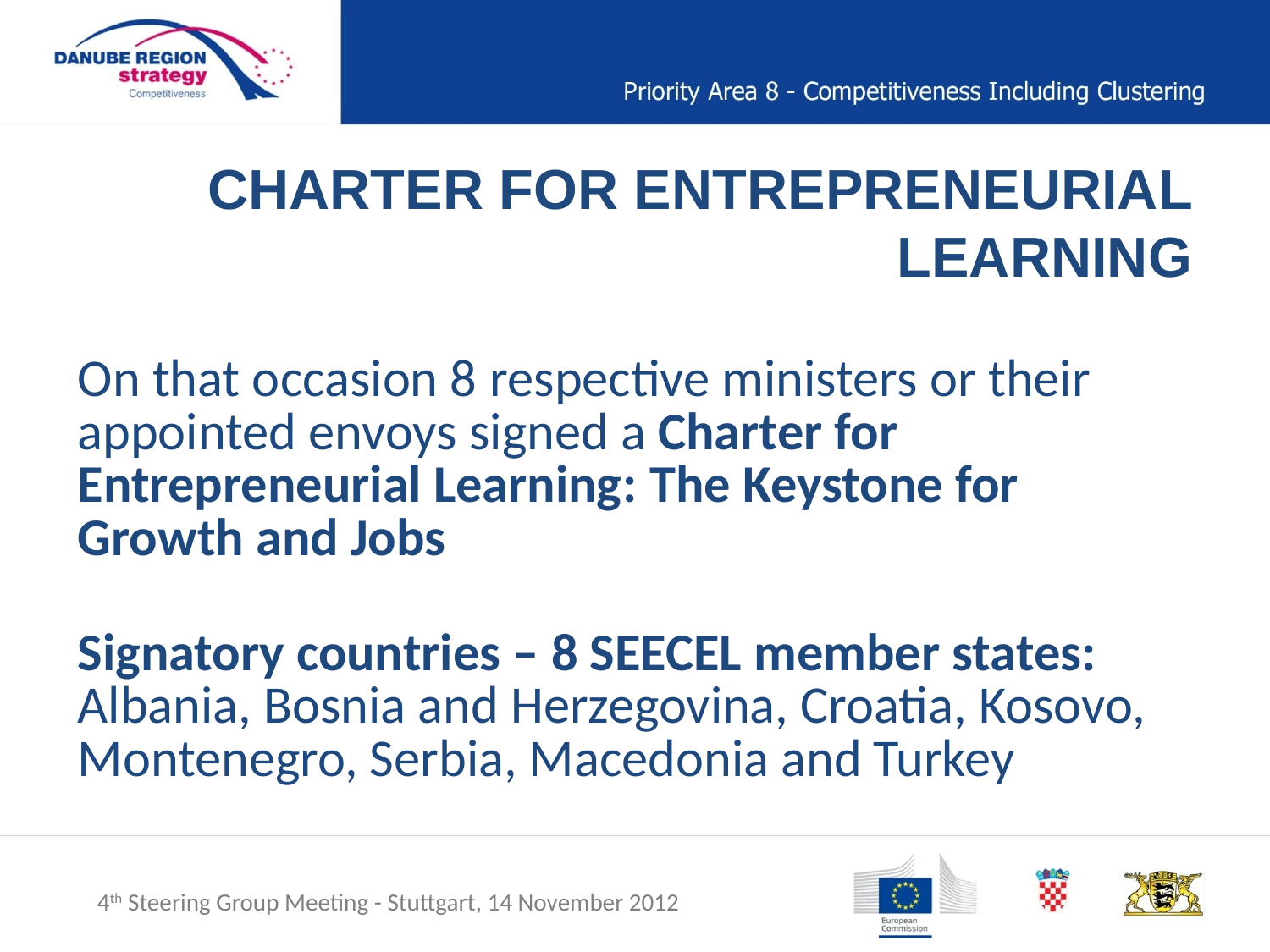

CHARTER FOR ENTREPRENEURIAL LEARNING
On that occasion 8 respective ministers or their appointed envoys signed a Charter for Entrepreneurial Learning: The Keystone for Growth and Jobs

Signatory countries – 8 SEECEL member states: Albania, Bosnia and Herzegovina, Croatia, Kosovo, Montenegro, Serbia, Macedonia and Turkey
4th Steering Group Meeting - Stuttgart, 14 November 2012